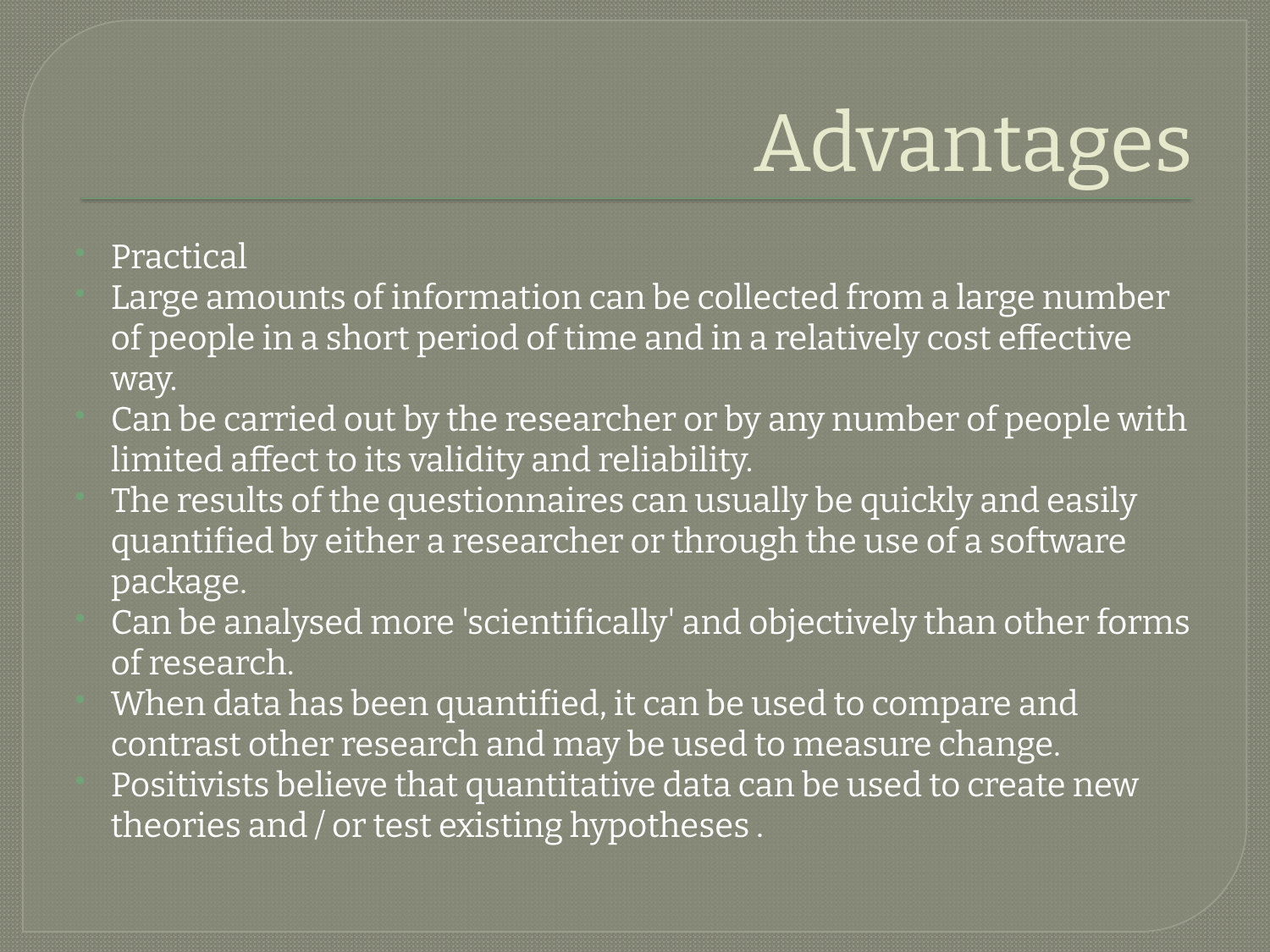

# Advantages
Practical
Large amounts of information can be collected from a large number of people in a short period of time and in a relatively cost effective way.
Can be carried out by the researcher or by any number of people with limited affect to its validity and reliability.
The results of the questionnaires can usually be quickly and easily quantified by either a researcher or through the use of a software package.
Can be analysed more 'scientifically' and objectively than other forms of research.
When data has been quantified, it can be used to compare and contrast other research and may be used to measure change.
Positivists believe that quantitative data can be used to create new theories and / or test existing hypotheses .